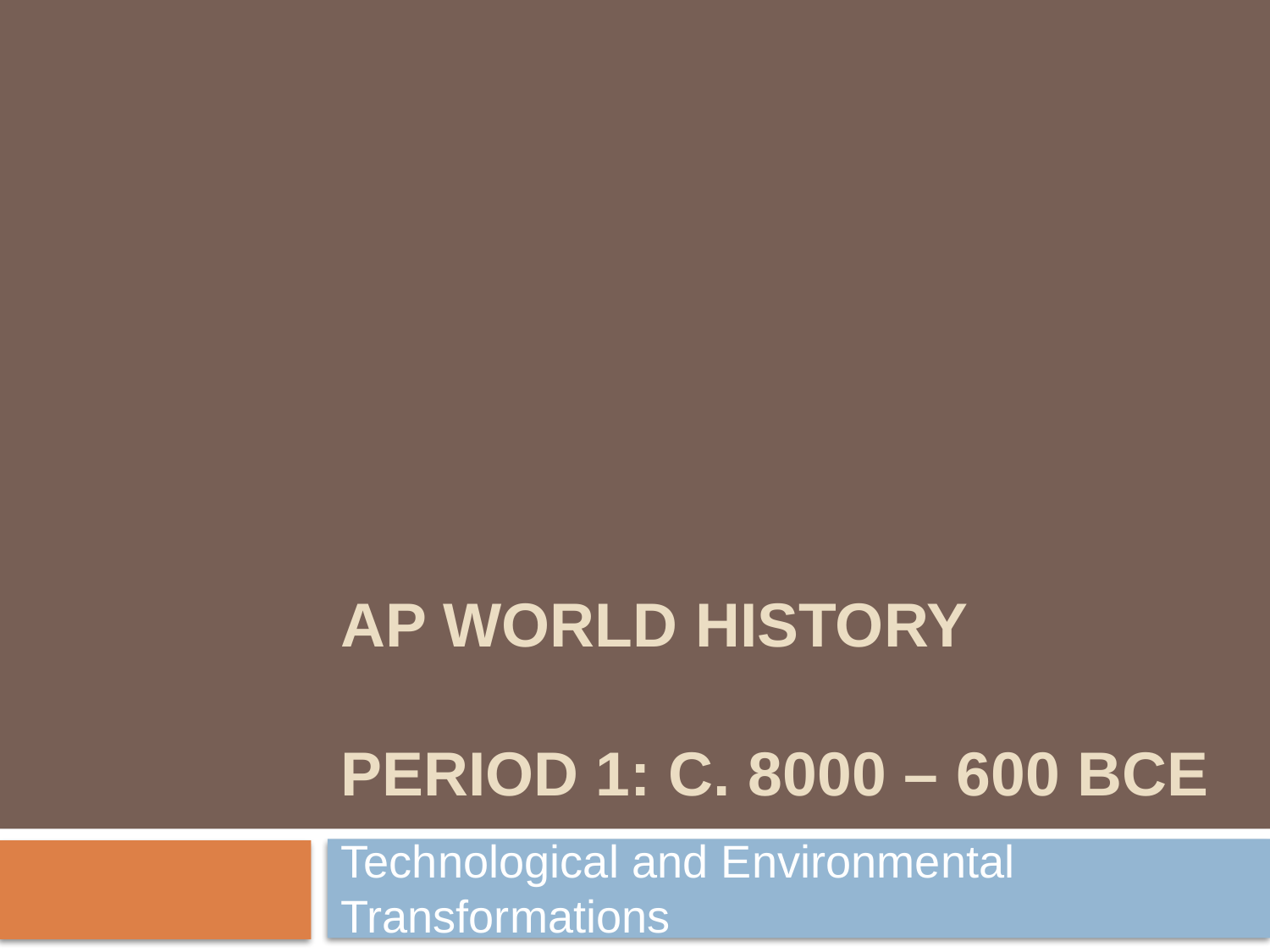

# AP WORLD HISTORY Period 1: c. 8000 – 600 BCE
Technological and Environmental Transformations